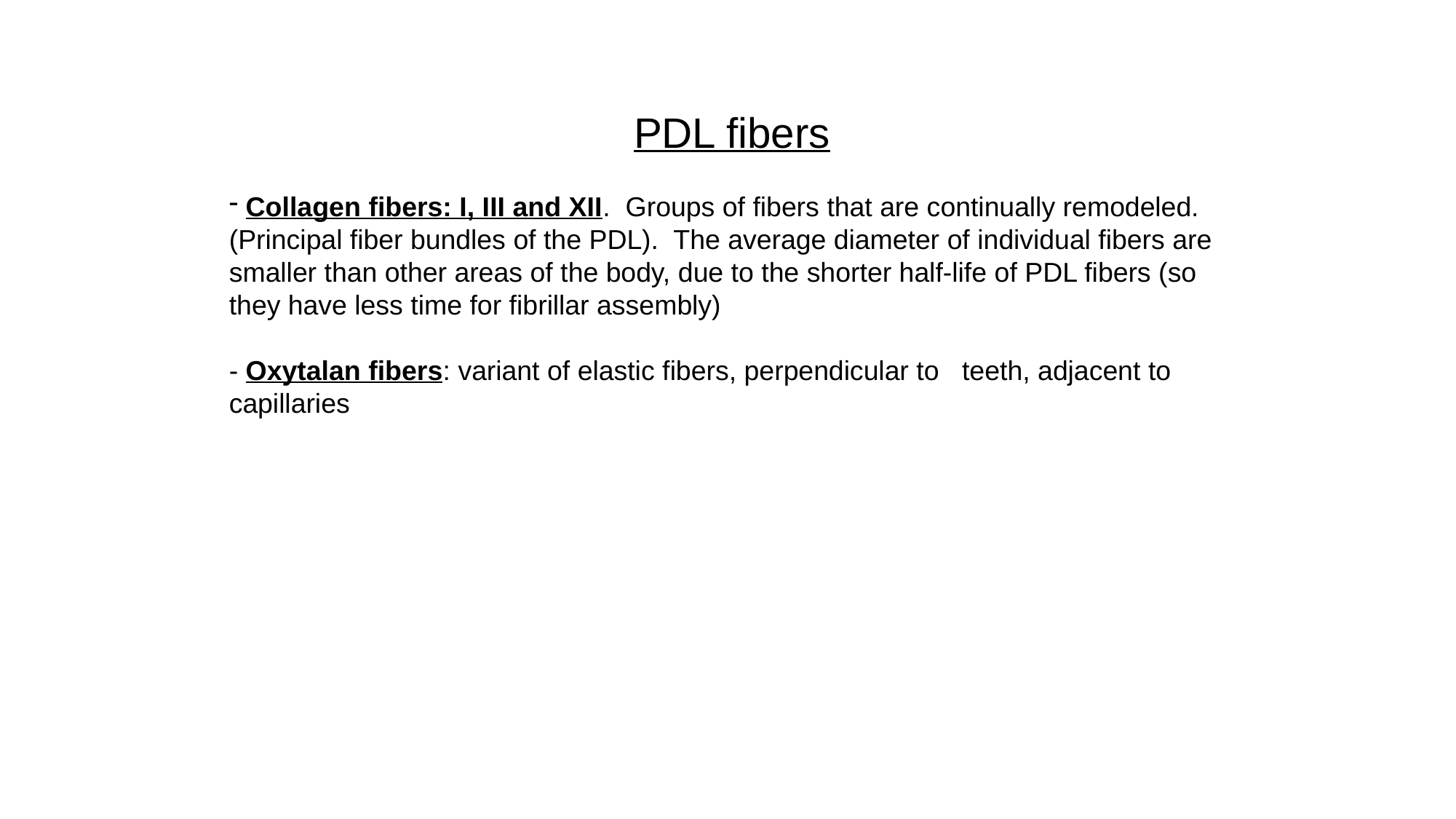

PDL fibers

 Collagen fibers: I, III and XII.  Groups of fibers that are continually remodeled.  (Principal fiber bundles of the PDL).  The average diameter of individual fibers are smaller than other areas of the body, due to the shorter half-life of PDL fibers (so they have less time for fibrillar assembly)

- Oxytalan fibers: variant of elastic fibers, perpendicular to   teeth, adjacent to capillaries